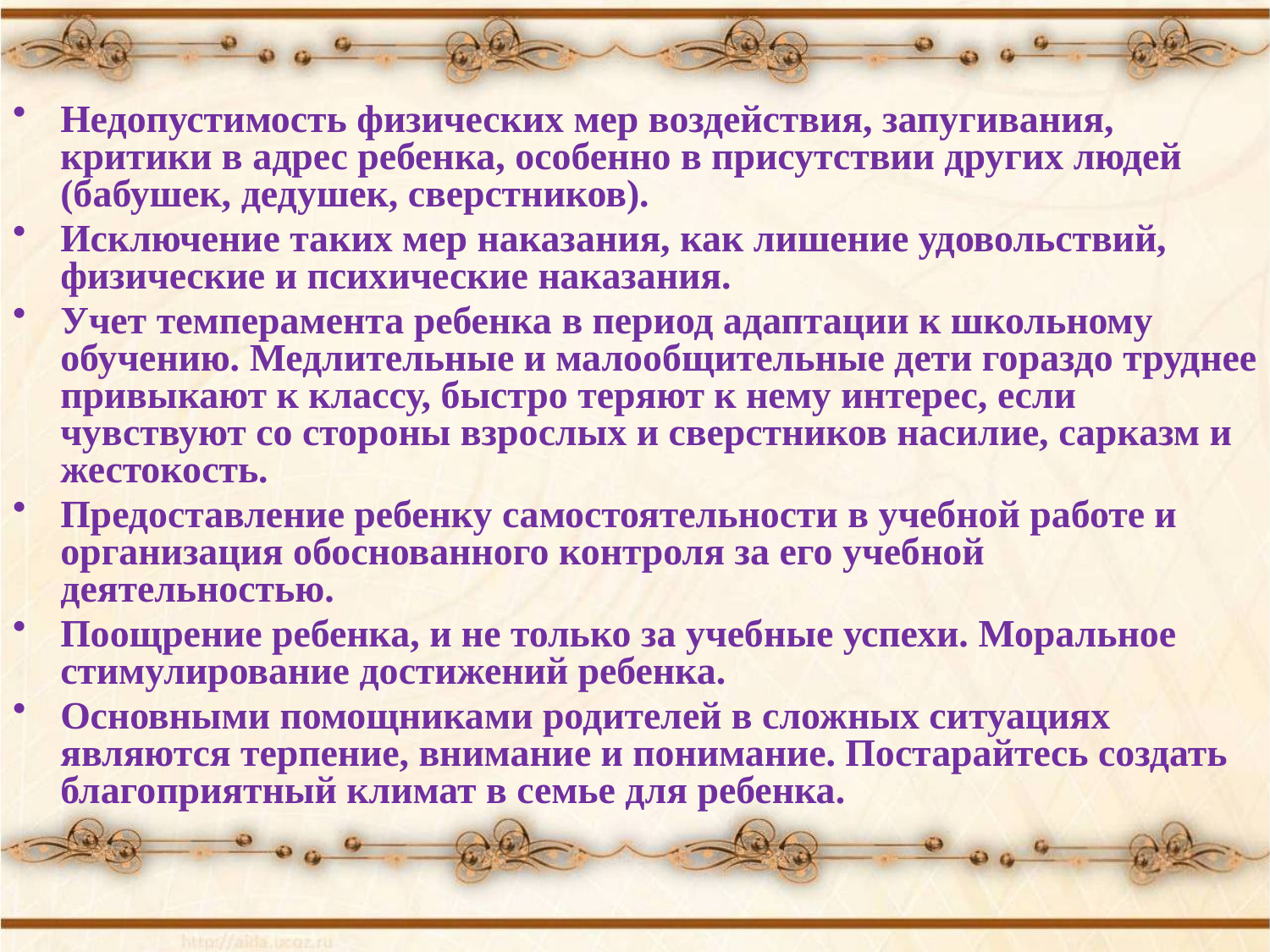

Недопустимость физических мер воздействия, запугивания, критики в адрес ребенка, особенно в присутствии других людей (бабушек, дедушек, сверстников).
Исключение таких мер наказания, как лишение удовольствий, физические и психические наказания.
Учет темперамента ребенка в период адаптации к школьному обучению. Медлительные и малообщительные дети гораздо труднее привыкают к классу, быстро теряют к нему интерес, если чувствуют со стороны взрослых и сверстников насилие, сарказм и жестокость.
Предоставление ребенку самостоятельности в учебной работе и организация обоснованного контроля за его учебной деятельностью.
Поощрение ребенка, и не только за учебные успехи. Моральное стимулирование достижений ребенка.
Основными помощниками родителей в сложных ситуациях являются терпение, внимание и понимание. Постарайтесь создать благоприятный климат в семье для ребенка.